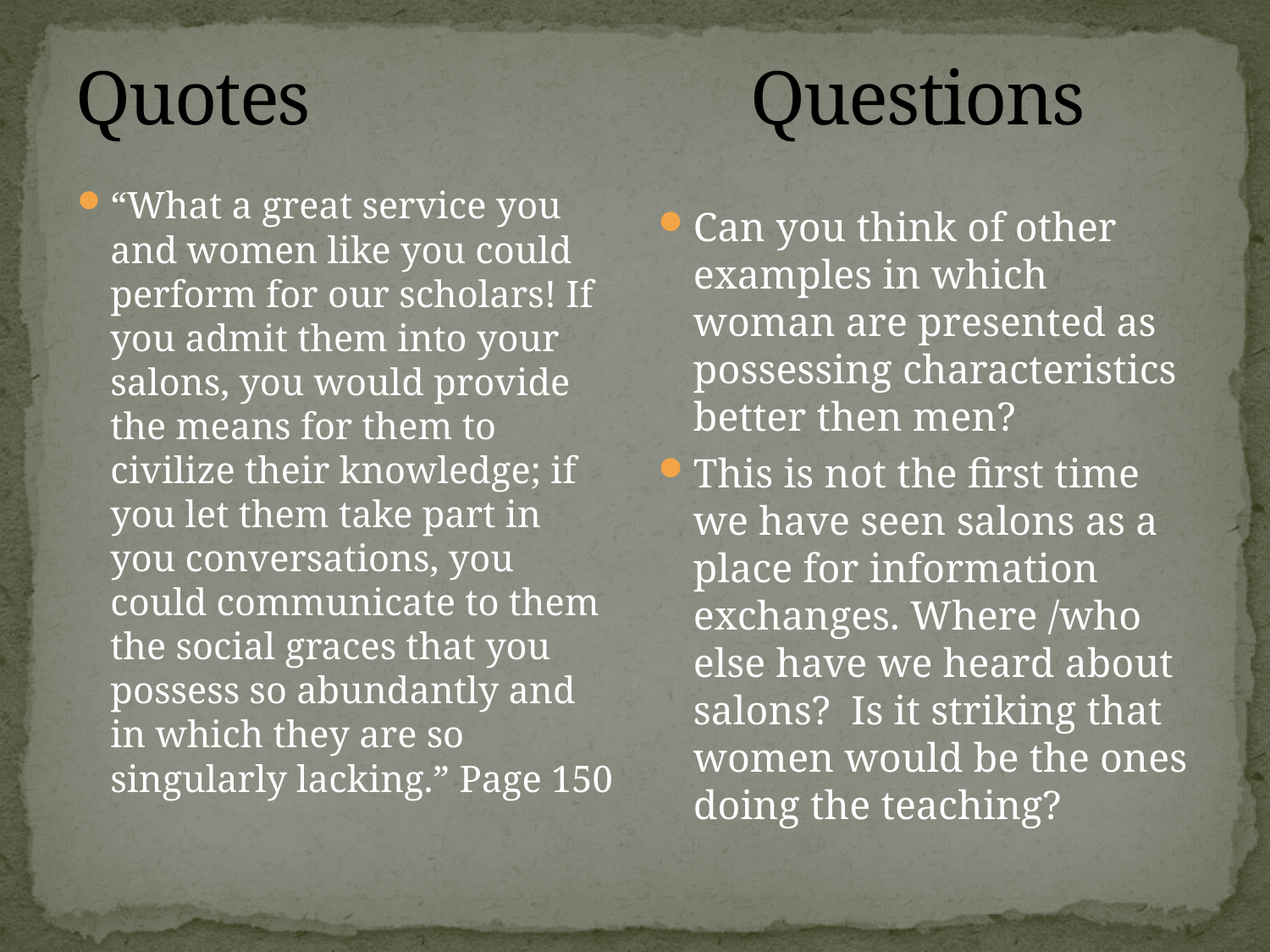

# Quotes                         Questions
“What a great service you and women like you could perform for our scholars! If you admit them into your salons, you would provide the means for them to civilize their knowledge; if you let them take part in you conversations, you could communicate to them the social graces that you possess so abundantly and in which they are so singularly lacking.” Page 150

Can you think of other examples in which woman are presented as possessing characteristics better then men?
This is not the first time we have seen salons as a place for information exchanges. Where /who else have we heard about salons?  Is it striking that women would be the ones doing the teaching?